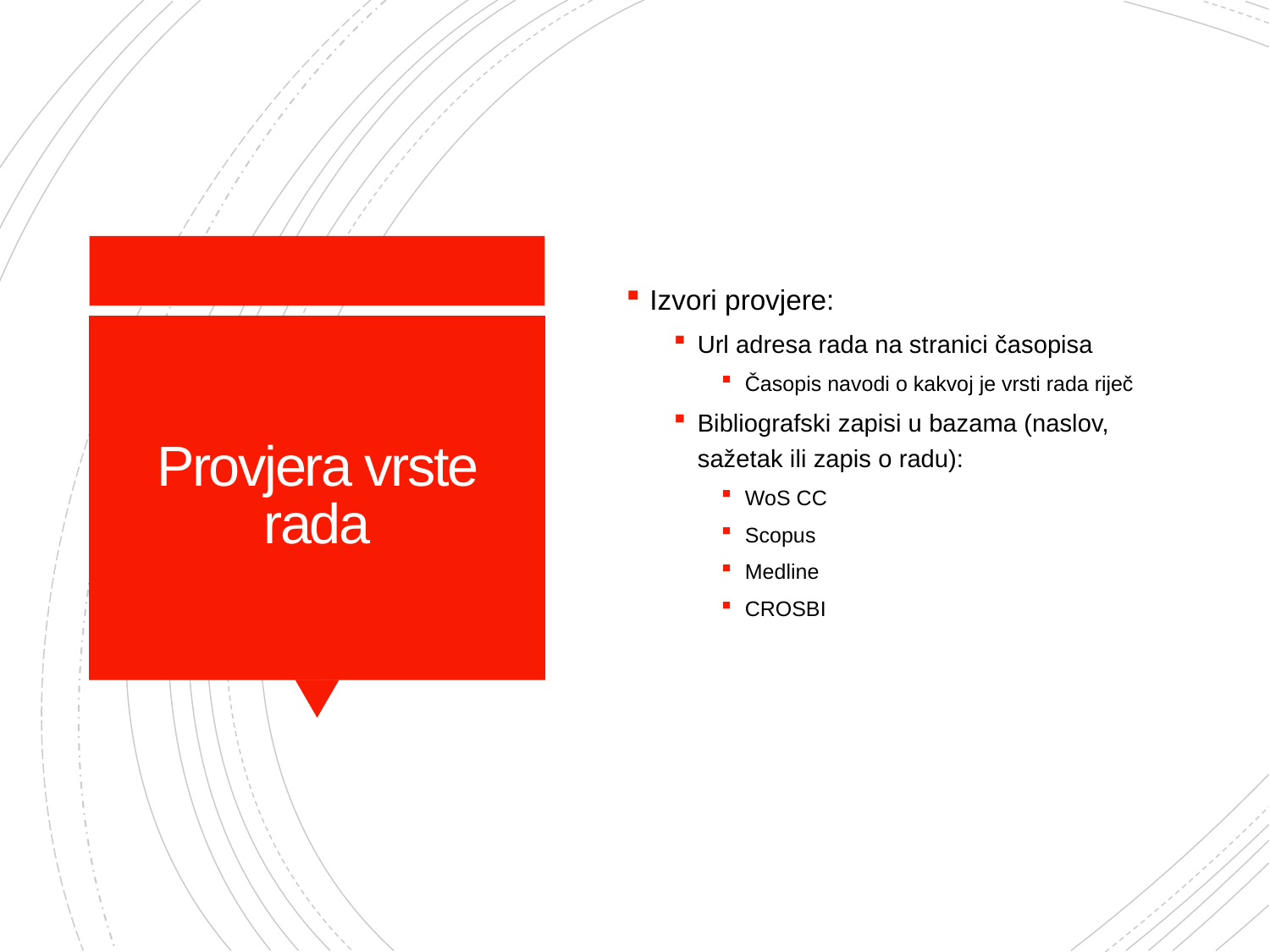

Izvori provjere:
Url adresa rada na stranici časopisa
Časopis navodi o kakvoj je vrsti rada riječ
Bibliografski zapisi u bazama (naslov, sažetak ili zapis o radu):
WoS CC
Scopus
Medline
CROSBI

# Provjera vrste rada